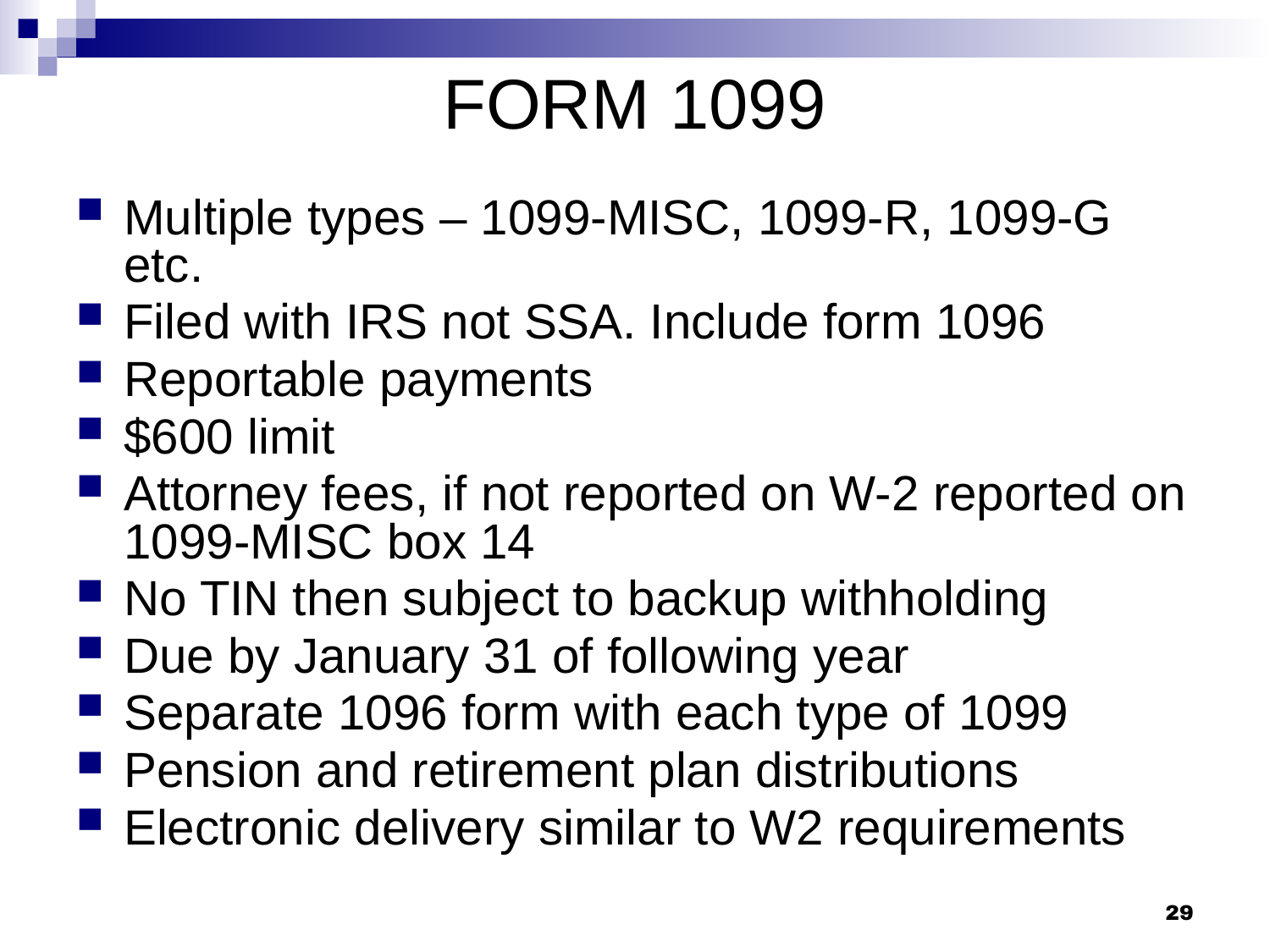

# FORM 1099
Multiple types – 1099-MISC, 1099-R, 1099-G etc.
Filed with IRS not SSA. Include form 1096
Reportable payments
$600 limit
Attorney fees, if not reported on W-2 reported on 1099-MISC box 14
No TIN then subject to backup withholding
Due by January 31 of following year
Separate 1096 form with each type of 1099
Pension and retirement plan distributions
Electronic delivery similar to W2 requirements
29